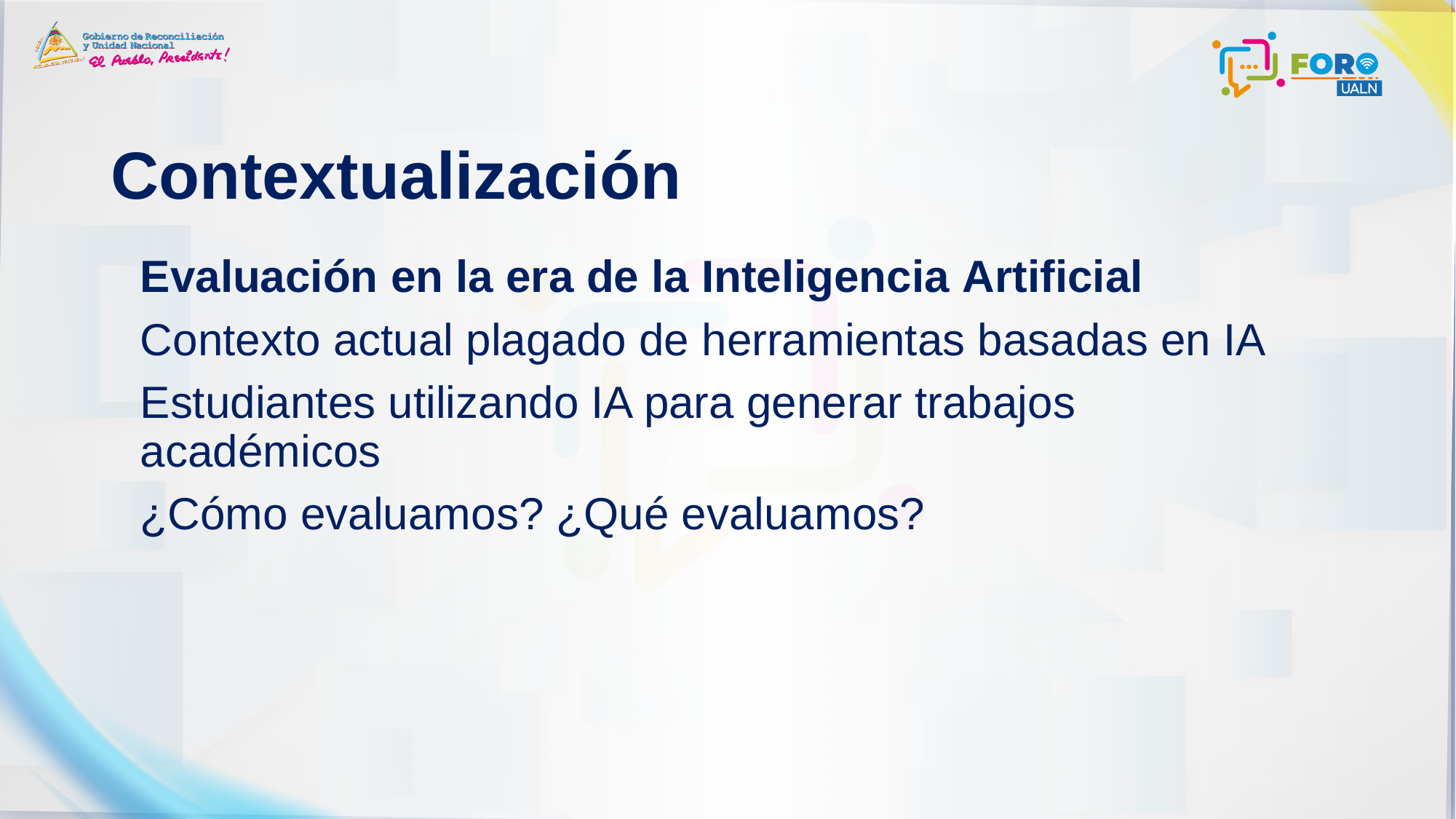

# Contextualización
Evaluación en la era de la Inteligencia Artificial
Contexto actual plagado de herramientas basadas en IA
Estudiantes utilizando IA para generar trabajos académicos
¿Cómo evaluamos? ¿Qué evaluamos?